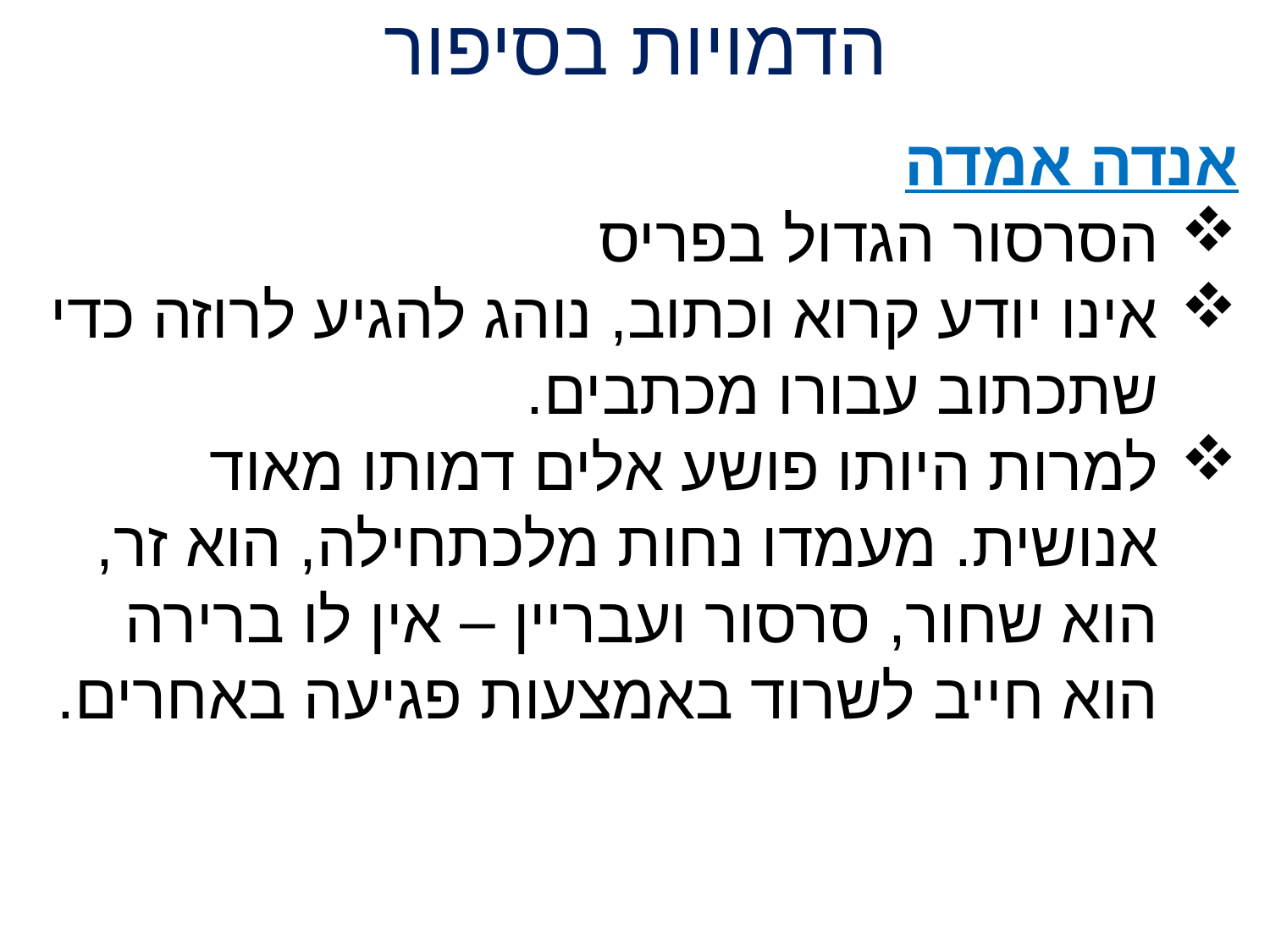

# הדמויות בסיפור
אנדה אמדה
הסרסור הגדול בפריס
אינו יודע קרוא וכתוב, נוהג להגיע לרוזה כדי שתכתוב עבורו מכתבים.
למרות היותו פושע אלים דמותו מאוד אנושית. מעמדו נחות מלכתחילה, הוא זר, הוא שחור, סרסור ועבריין – אין לו ברירה הוא חייב לשרוד באמצעות פגיעה באחרים.